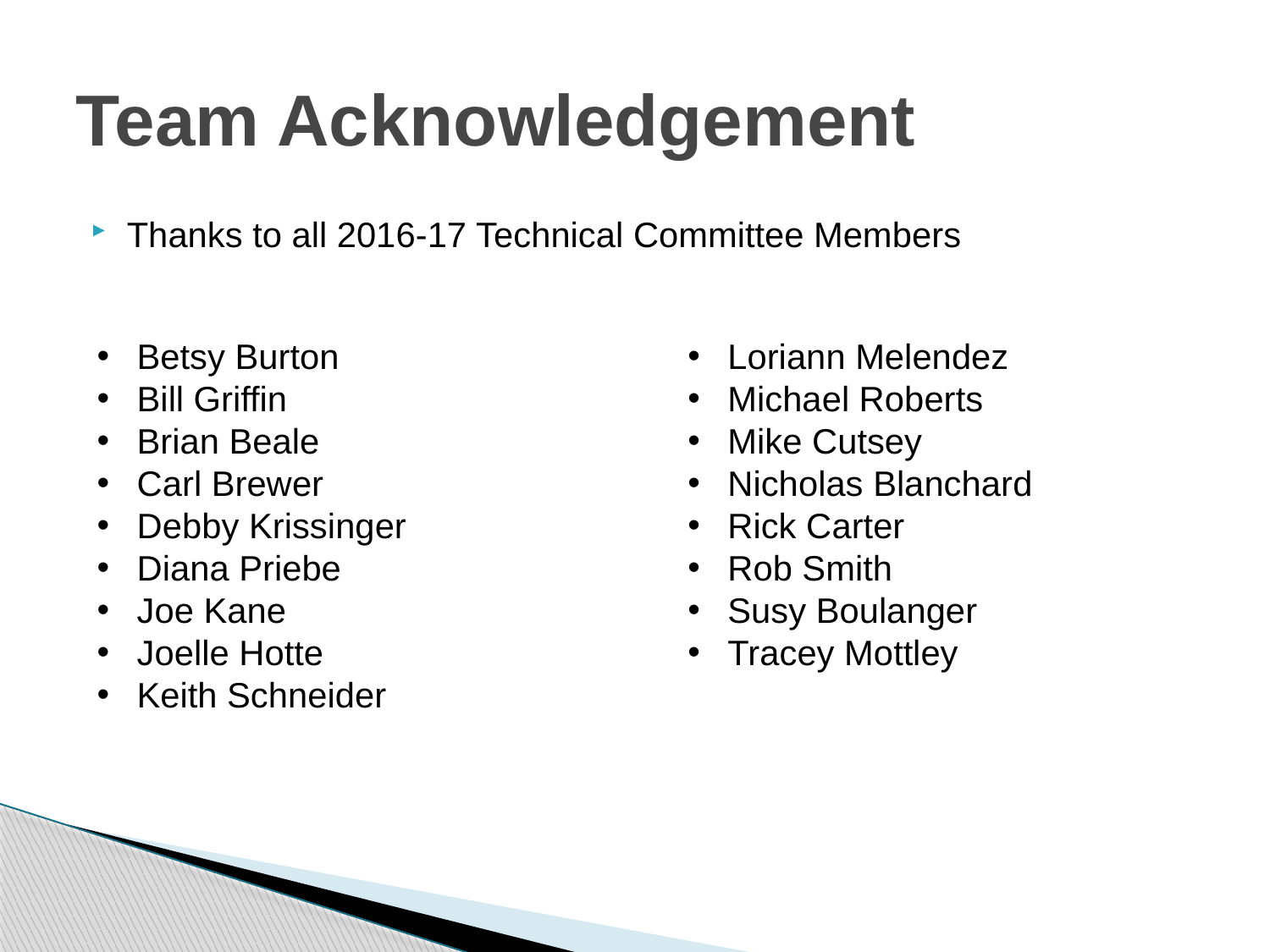

# Team Acknowledgement
Thanks to all 2016-17 Technical Committee Members
Betsy Burton
Bill Griffin
Brian Beale
Carl Brewer
Debby Krissinger
Diana Priebe
Joe Kane
Joelle Hotte
Keith Schneider
Loriann Melendez
Michael Roberts
Mike Cutsey
Nicholas Blanchard
Rick Carter
Rob Smith
Susy Boulanger
Tracey Mottley